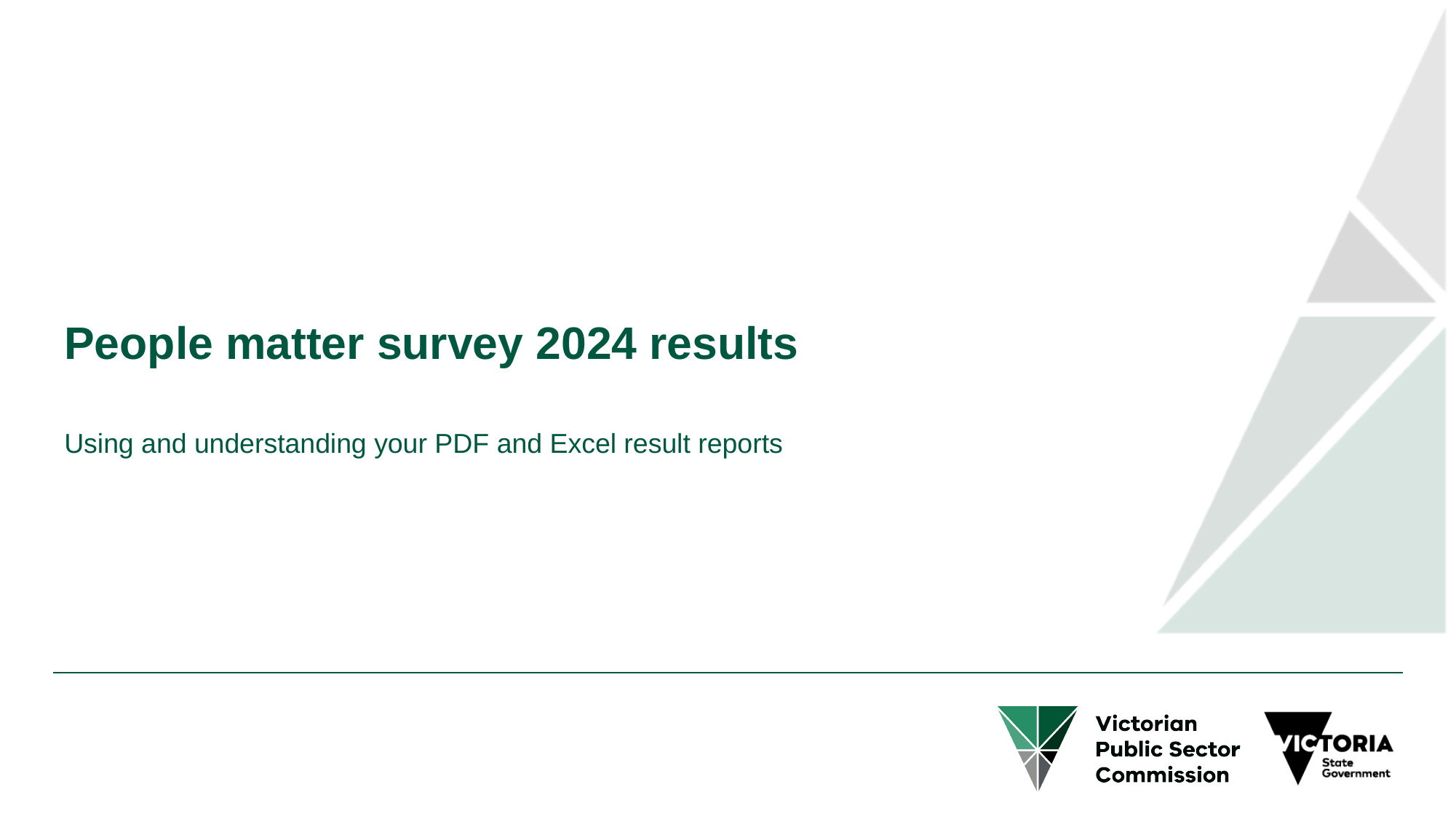

# People matter survey 2024 results
Using and understanding your PDF and Excel result reports